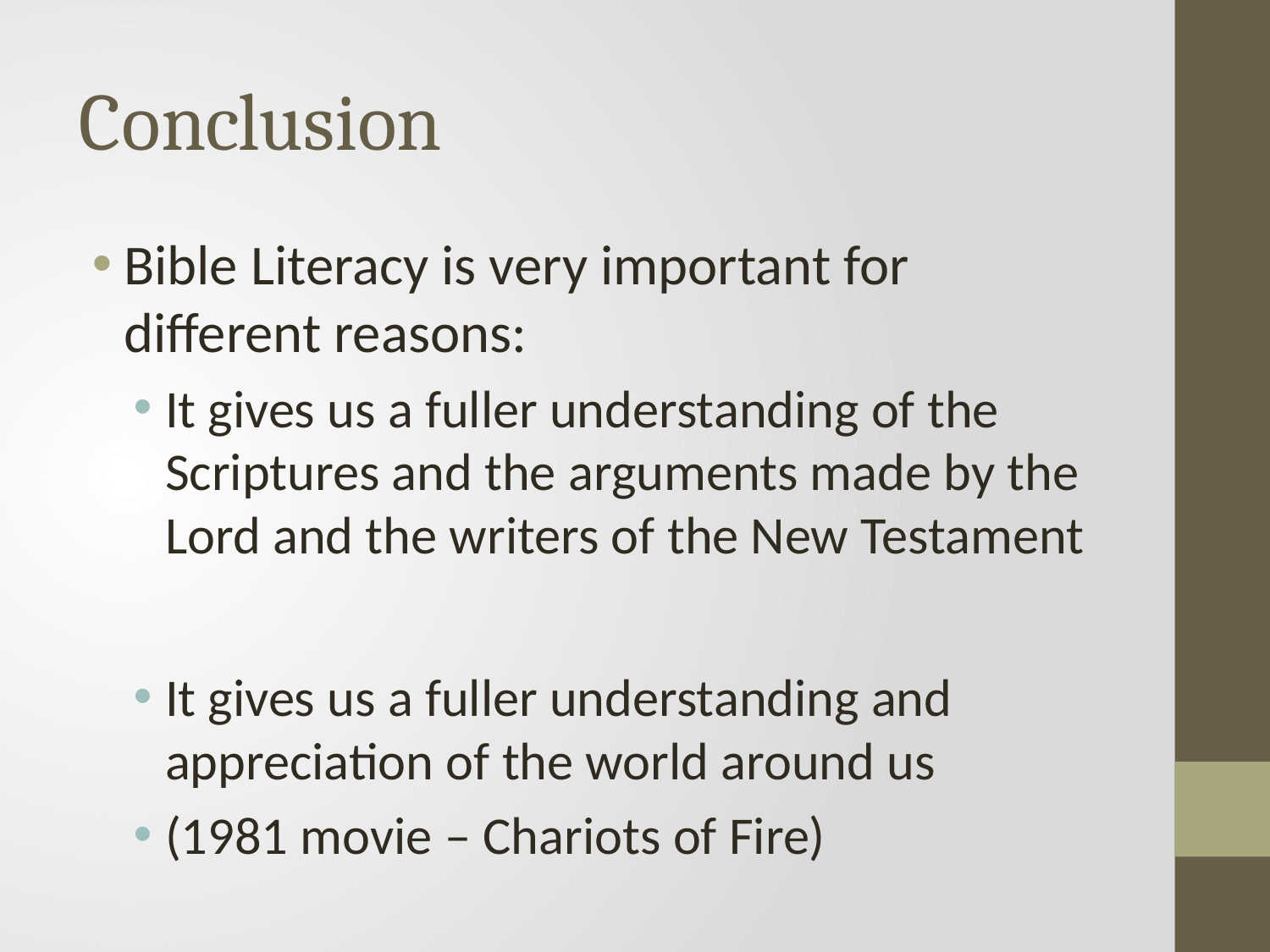

# Conclusion
Bible Literacy is very important for different reasons:
It gives us a fuller understanding of the Scriptures and the arguments made by the Lord and the writers of the New Testament

It gives us a fuller understanding and appreciation of the world around us
(1981 movie – Chariots of Fire)